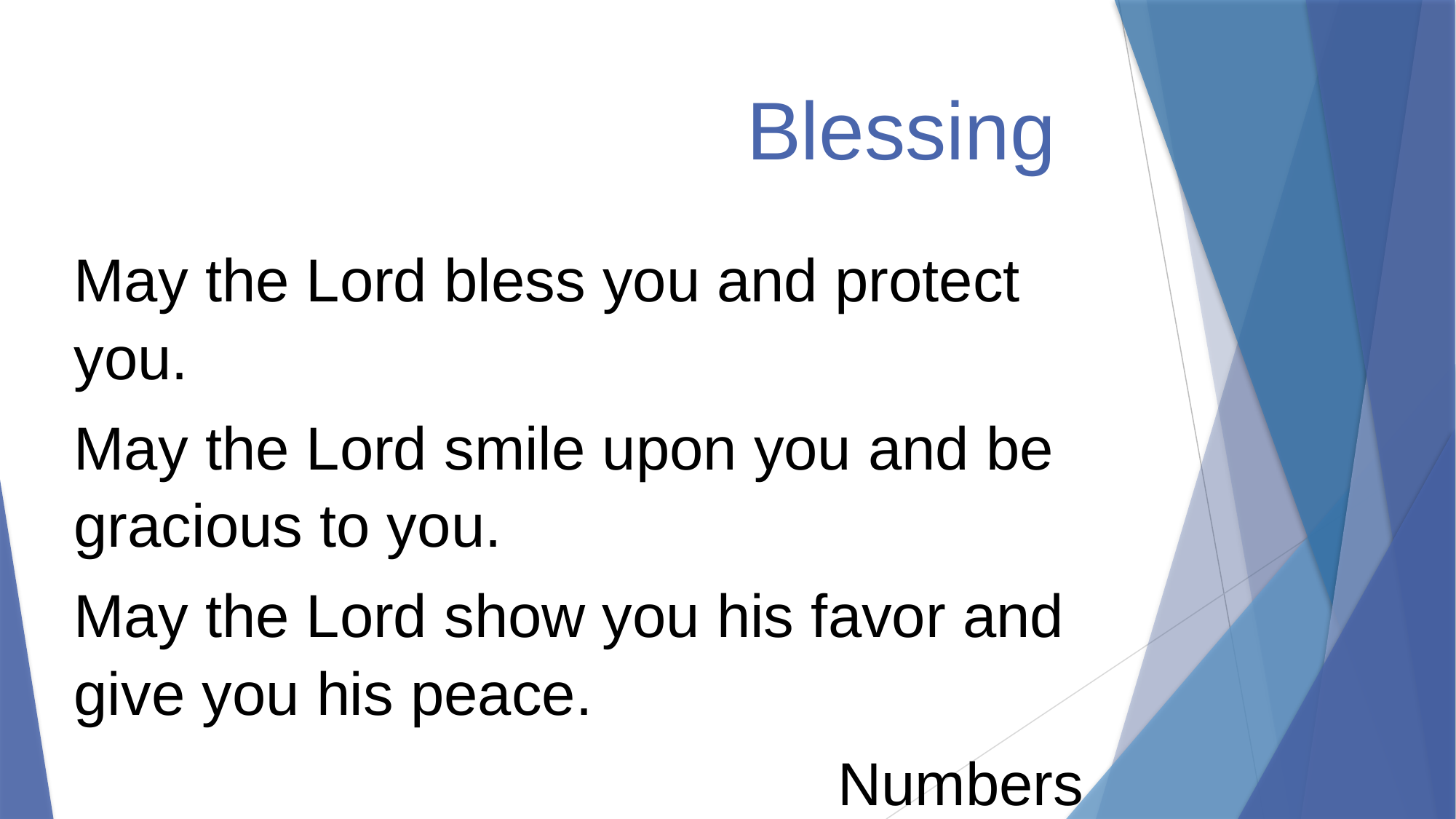

# Blessing
May the Lord bless you and protect you.
May the Lord smile upon you and be gracious to you.
May the Lord show you his favor and give you his peace.
							Numbers 6:22-26 NLT